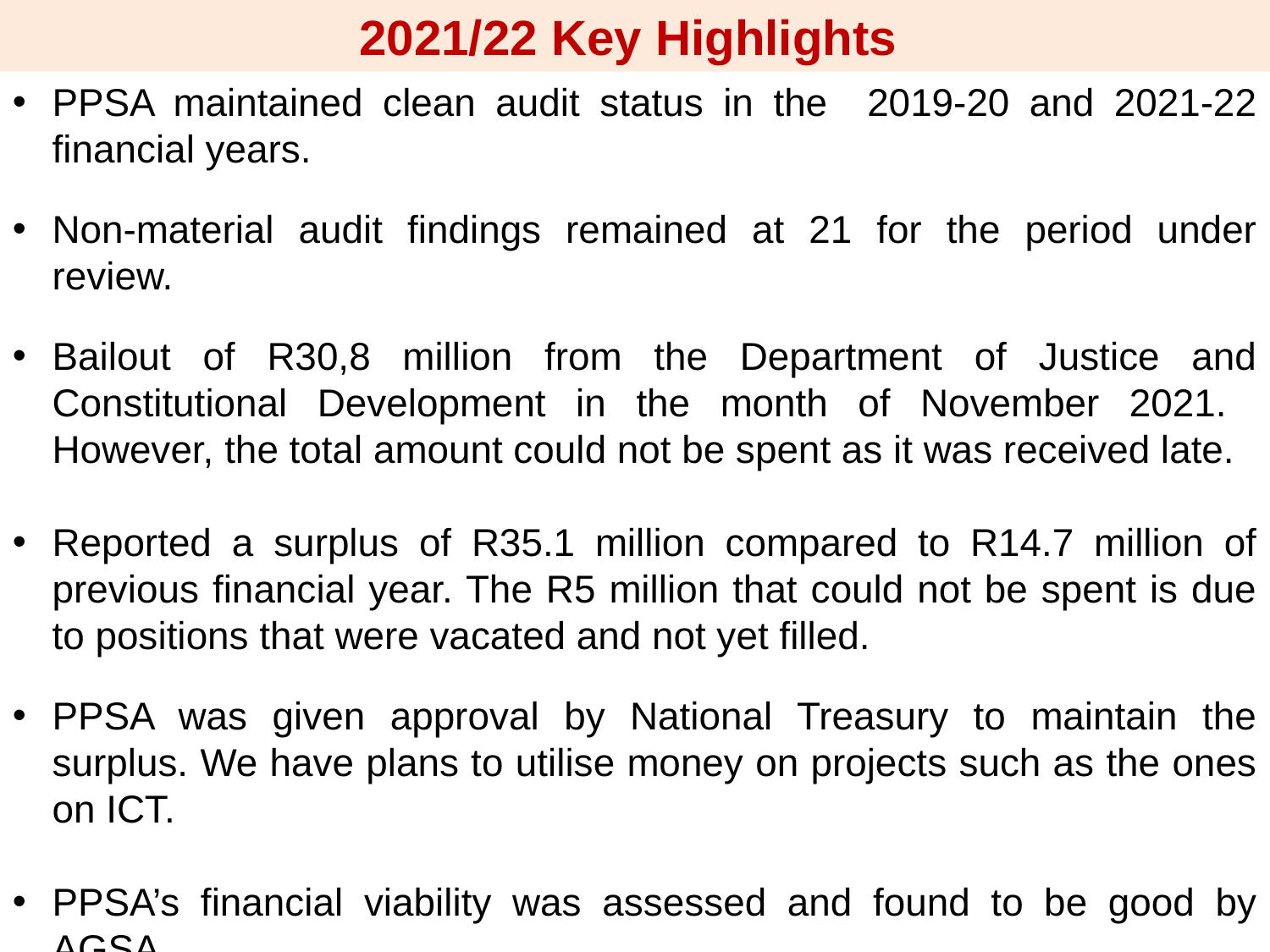

2021/22 Key Highlights
PPSA maintained clean audit status in the  2019-20 and 2021-22 financial years.

Non-material audit findings remained at 21 for the period under review.

Bailout of R30,8 million from the Department of Justice and Constitutional Development in the month of November 2021.  However, the total amount could not be spent as it was received late.

Reported a surplus of R35.1 million compared to R14.7 million of previous financial year. The R5 million that could not be spent is due to positions that were vacated and not yet filled.

PPSA was given approval by National Treasury to maintain the surplus. We have plans to utilise money on projects such as the ones on ICT.

PPSA’s financial viability was assessed and found to be good by AGSA.

32